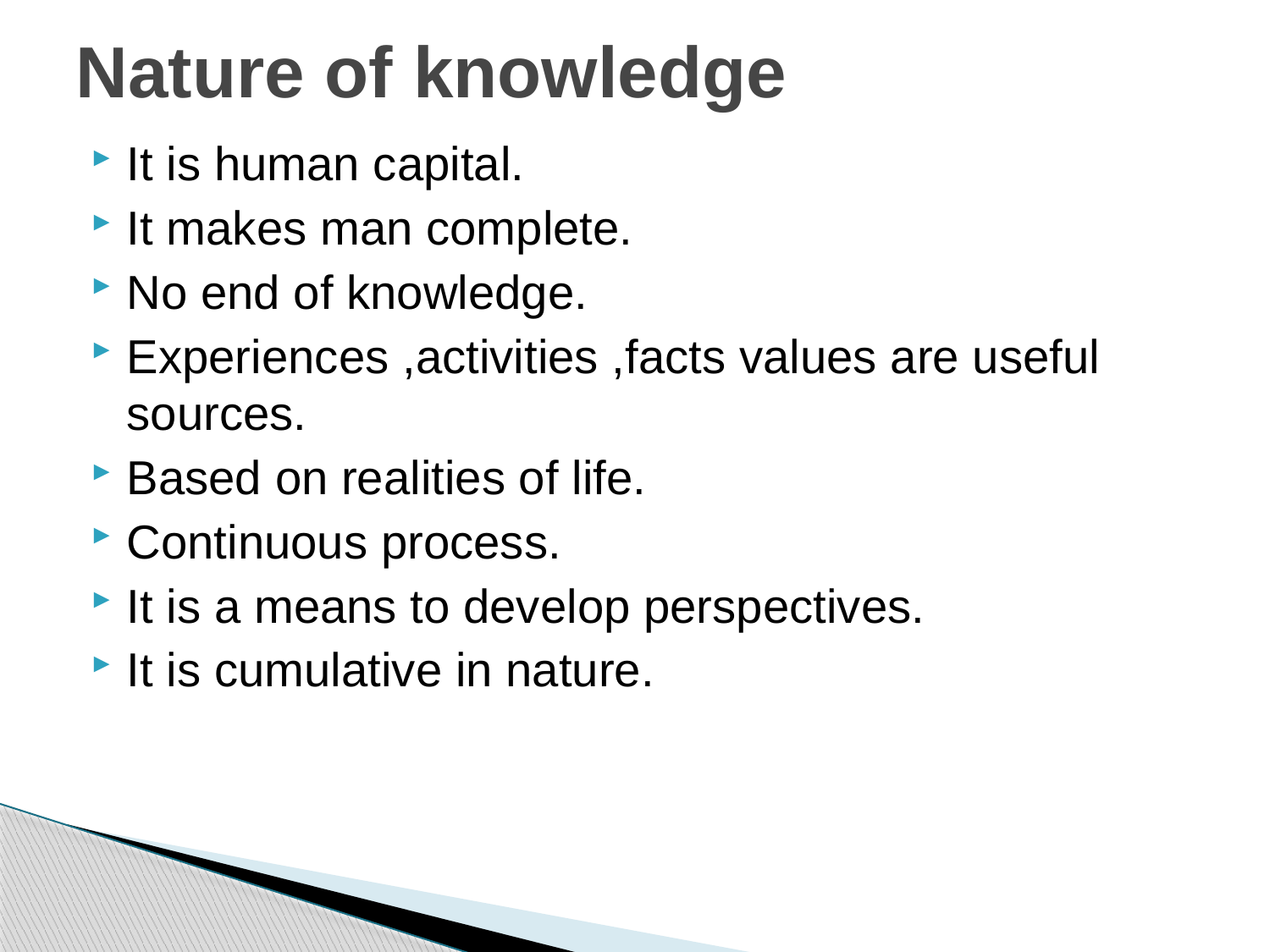

# Nature of knowledge
It is human capital.
It makes man complete.
No end of knowledge.
Experiences ,activities ,facts values are useful sources.
Based on realities of life.
Continuous process.
It is a means to develop perspectives.
It is cumulative in nature.